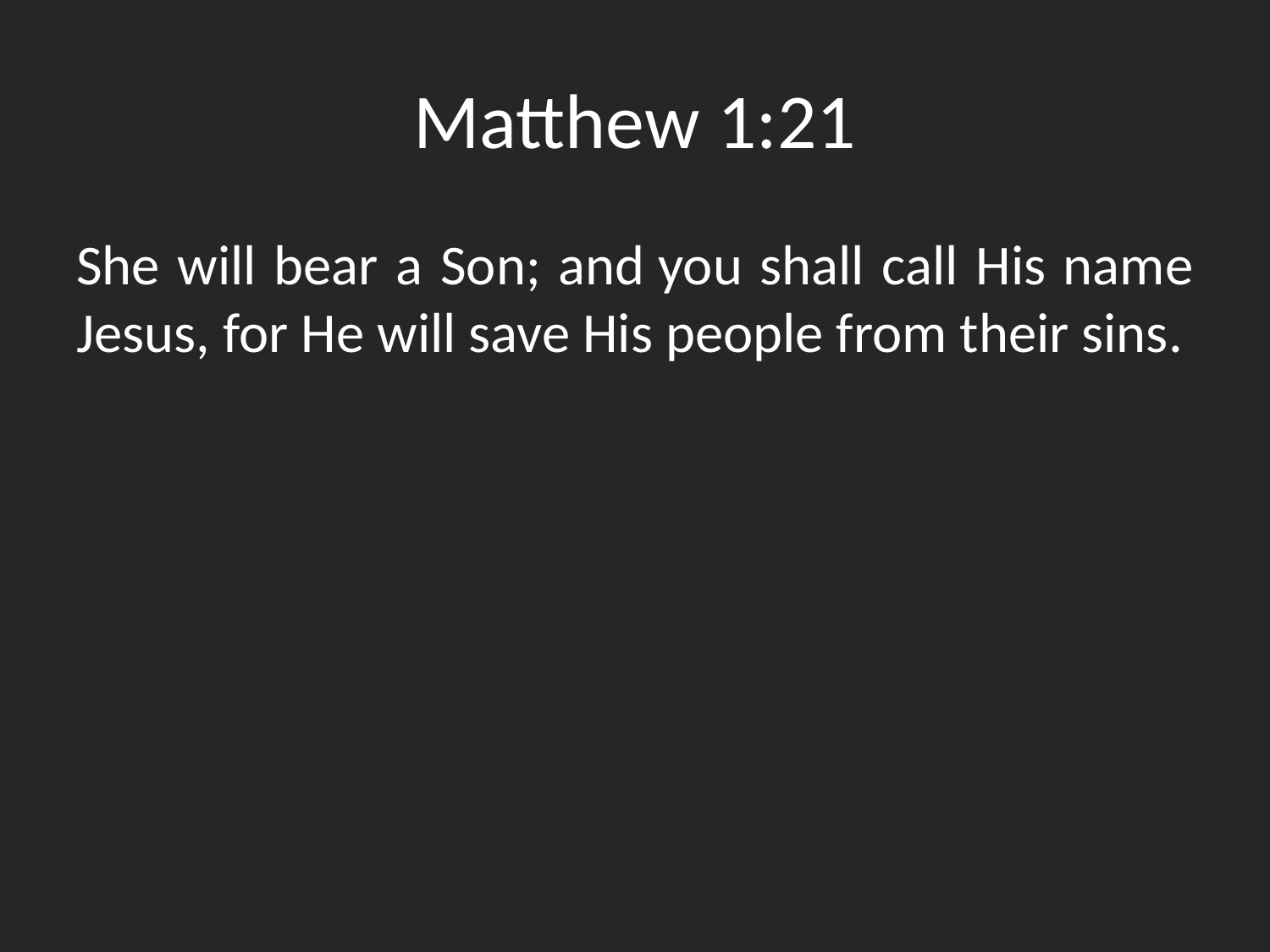

# Matthew 1:21
She will bear a Son; and you shall call His name Jesus, for He will save His people from their sins.